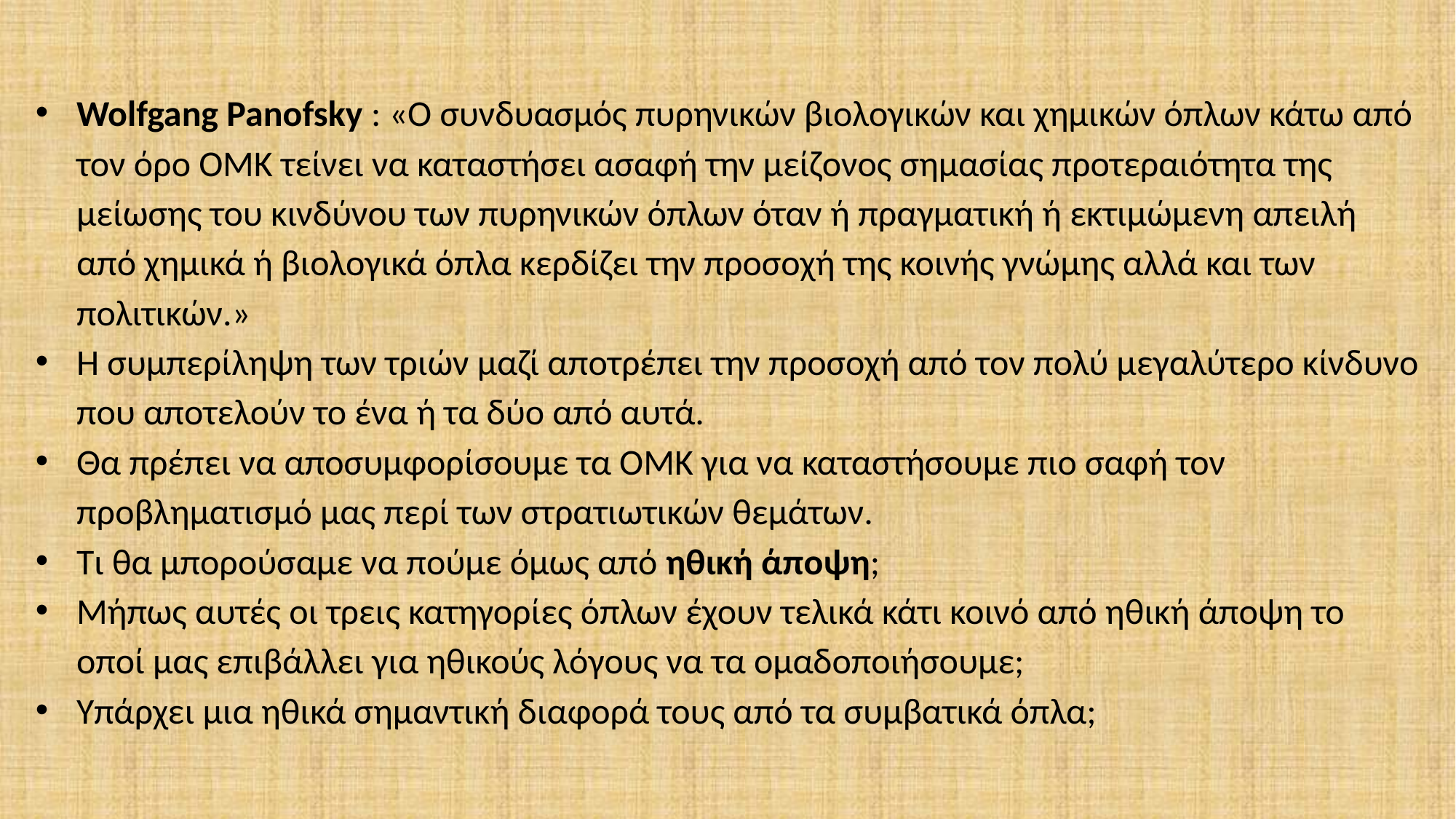

Wolfgang Panofsky : «Ο συνδυασμός πυρηνικών βιολογικών και χημικών όπλων κάτω από τον όρο ΟΜΚ τείνει να καταστήσει ασαφή την μείζονος σημασίας προτεραιότητα της μείωσης του κινδύνου των πυρηνικών όπλων όταν ή πραγματική ή εκτιμώμενη απειλή από χημικά ή βιολογικά όπλα κερδίζει την προσοχή της κοινής γνώμης αλλά και των πολιτικών.»
Η συμπερίληψη των τριών μαζί αποτρέπει την προσοχή από τον πολύ μεγαλύτερο κίνδυνο που αποτελούν το ένα ή τα δύο από αυτά.
Θα πρέπει να αποσυμφορίσουμε τα ΟΜΚ για να καταστήσουμε πιο σαφή τον προβληματισμό μας περί των στρατιωτικών θεμάτων.
Τι θα μπορούσαμε να πούμε όμως από ηθική άποψη;
Μήπως αυτές οι τρεις κατηγορίες όπλων έχουν τελικά κάτι κοινό από ηθική άποψη το οποί μας επιβάλλει για ηθικούς λόγους να τα ομαδοποιήσουμε;
Υπάρχει μια ηθικά σημαντική διαφορά τους από τα συμβατικά όπλα;